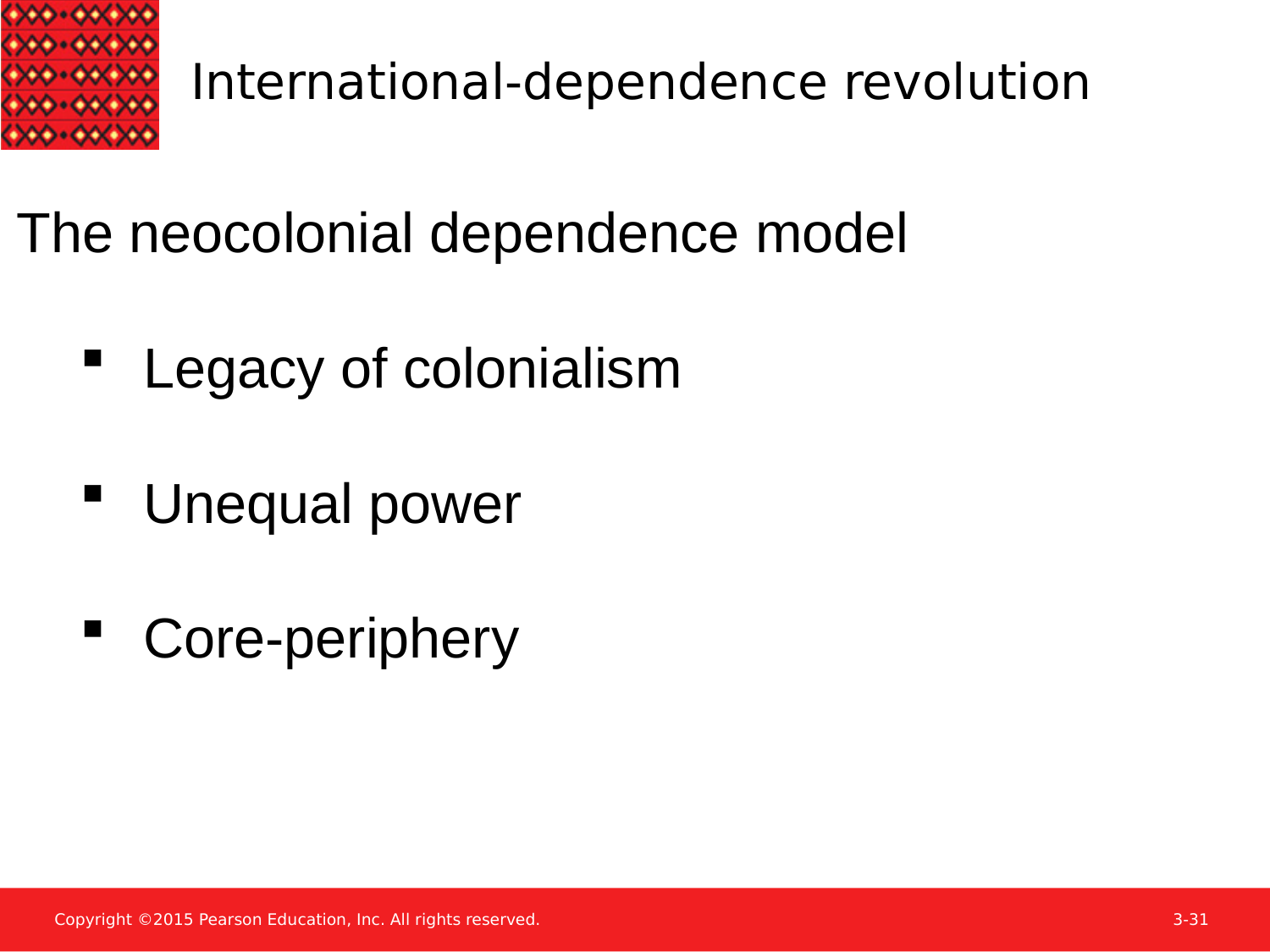

International-dependence revolution
The neocolonial dependence model

Legacy of colonialism

Unequal power

Core-periphery